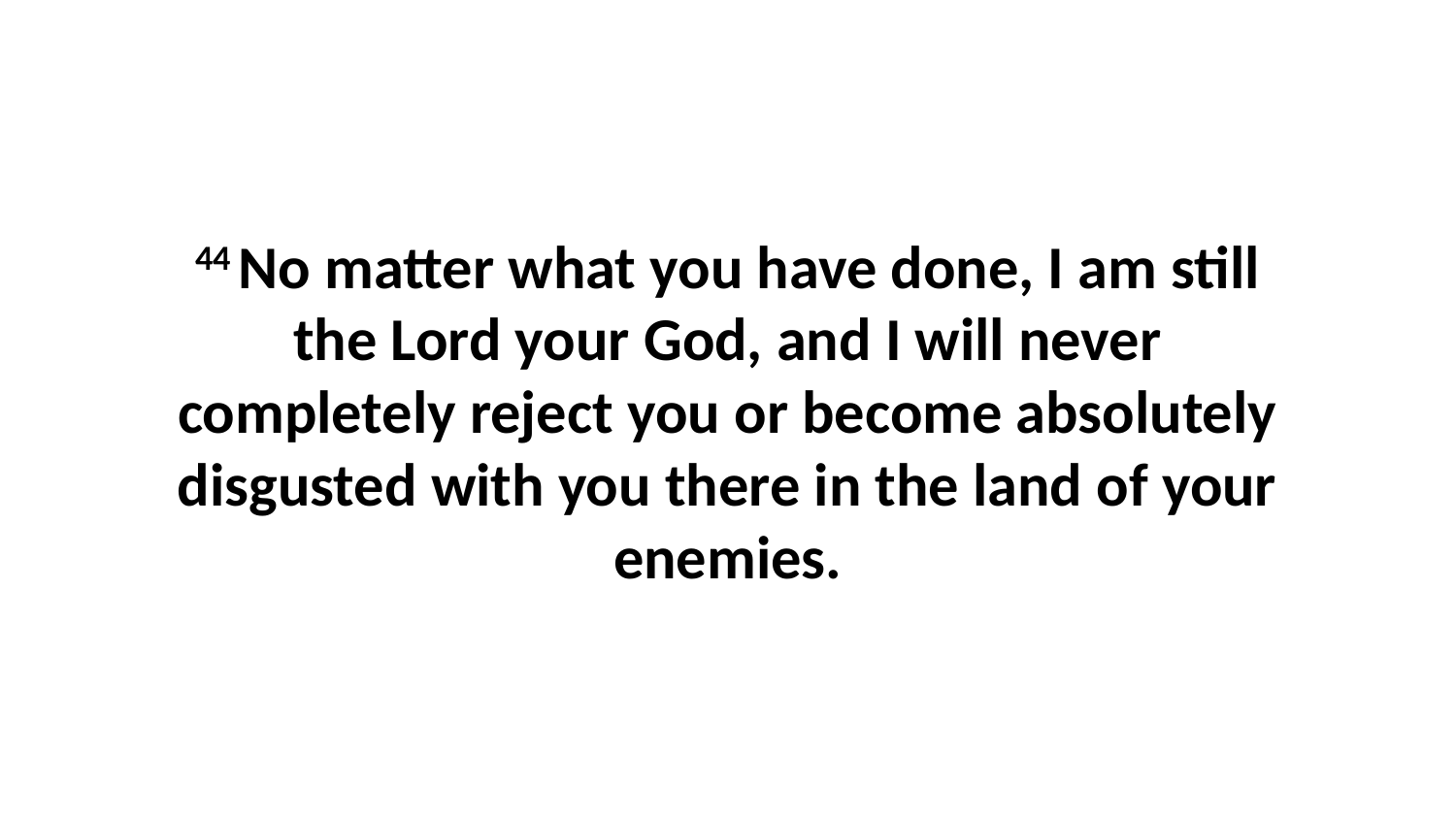

44 No matter what you have done, I am still the Lord your God, and I will never completely reject you or become absolutely disgusted with you there in the land of your enemies.